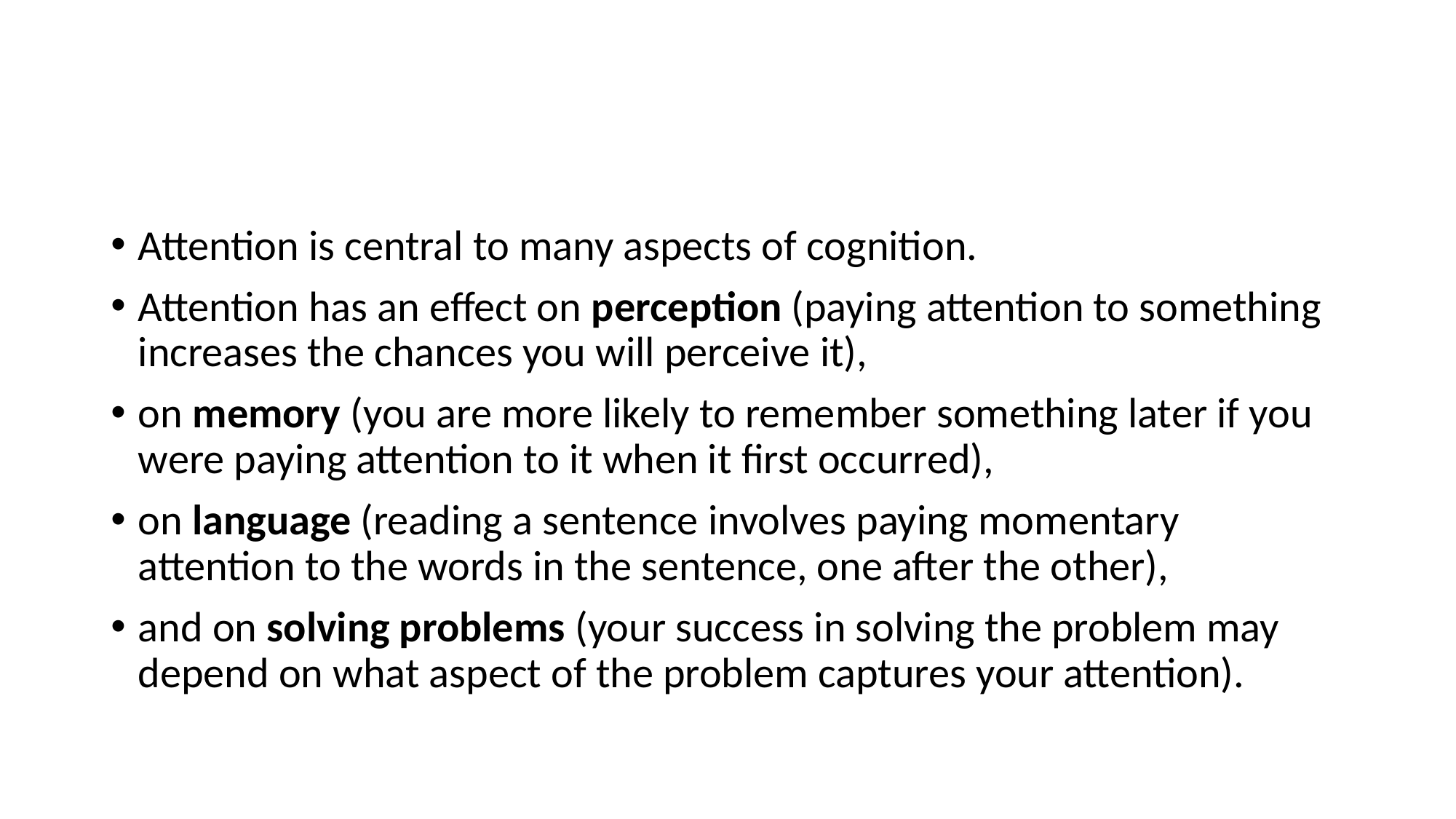

#
Attention is central to many aspects of cognition.
Attention has an effect on perception (paying attention to something increases the chances you will perceive it),
on memory (you are more likely to remember something later if you were paying attention to it when it first occurred),
on language (reading a sentence involves paying momentary attention to the words in the sentence, one after the other),
and on solving problems (your success in solving the problem may depend on what aspect of the problem captures your attention).